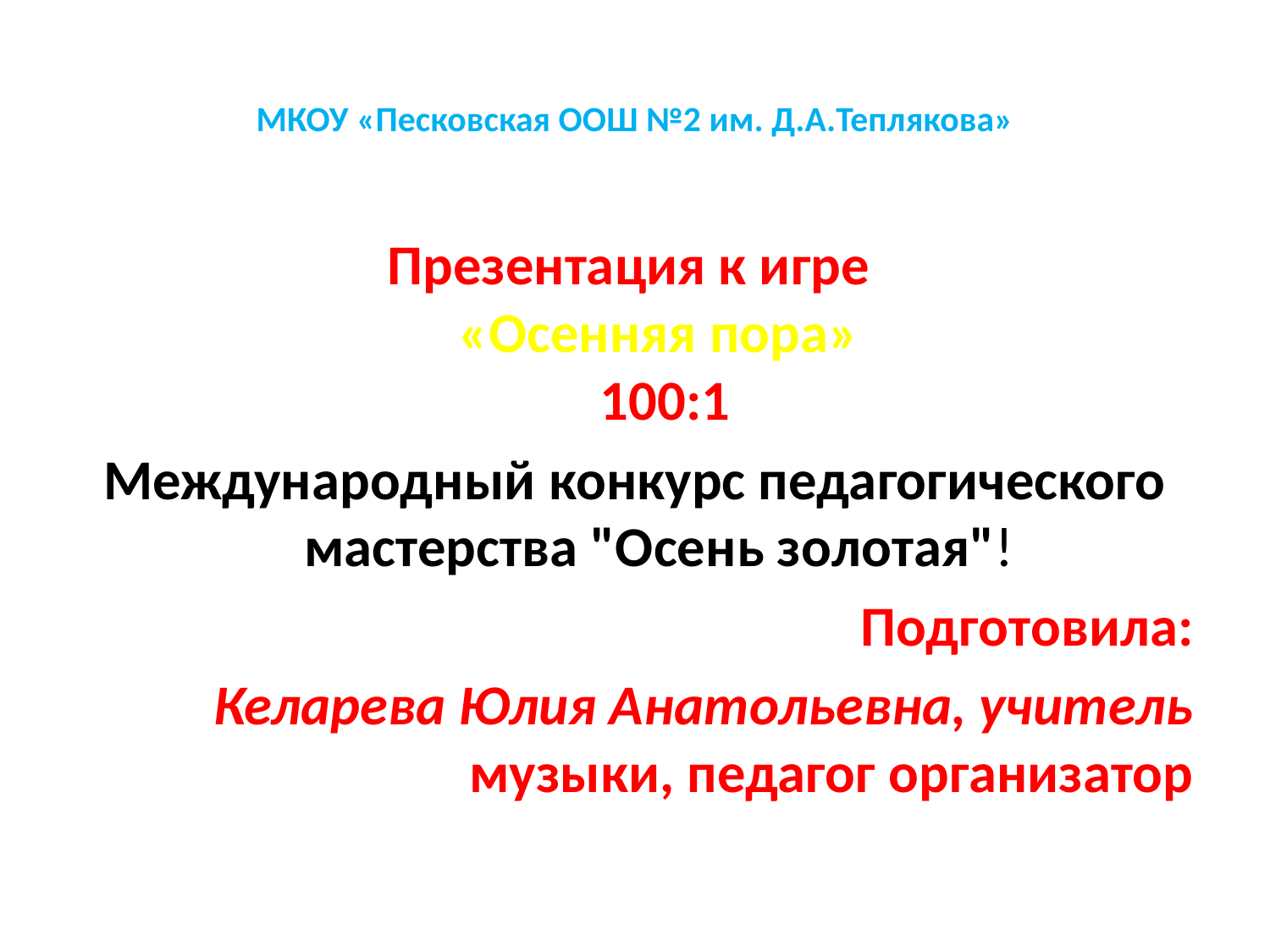

# МКОУ «Песковская ООШ №2 им. Д.А.Теплякова»
Презентация к игре
«Осенняя пора»
 100:1
Международный конкурс педагогического мастерства "Осень золотая"!
Подготовила:
Келарева Юлия Анатольевна, учитель музыки, педагог организатор